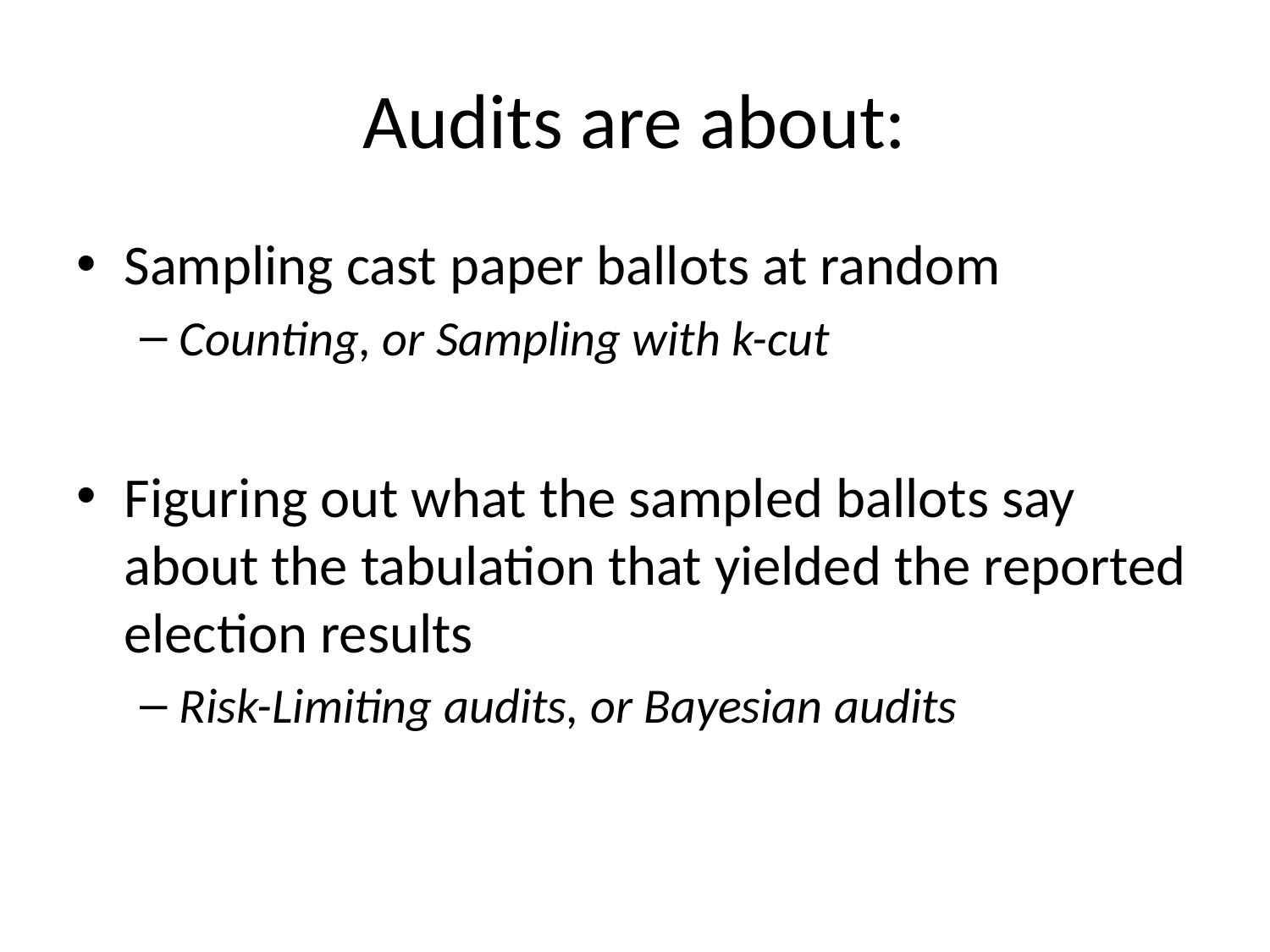

# Audits are about:
Sampling cast paper ballots at random
Counting, or Sampling with k-cut

Figuring out what the sampled ballots say about the tabulation that yielded the reported election results
Risk-Limiting audits, or Bayesian audits